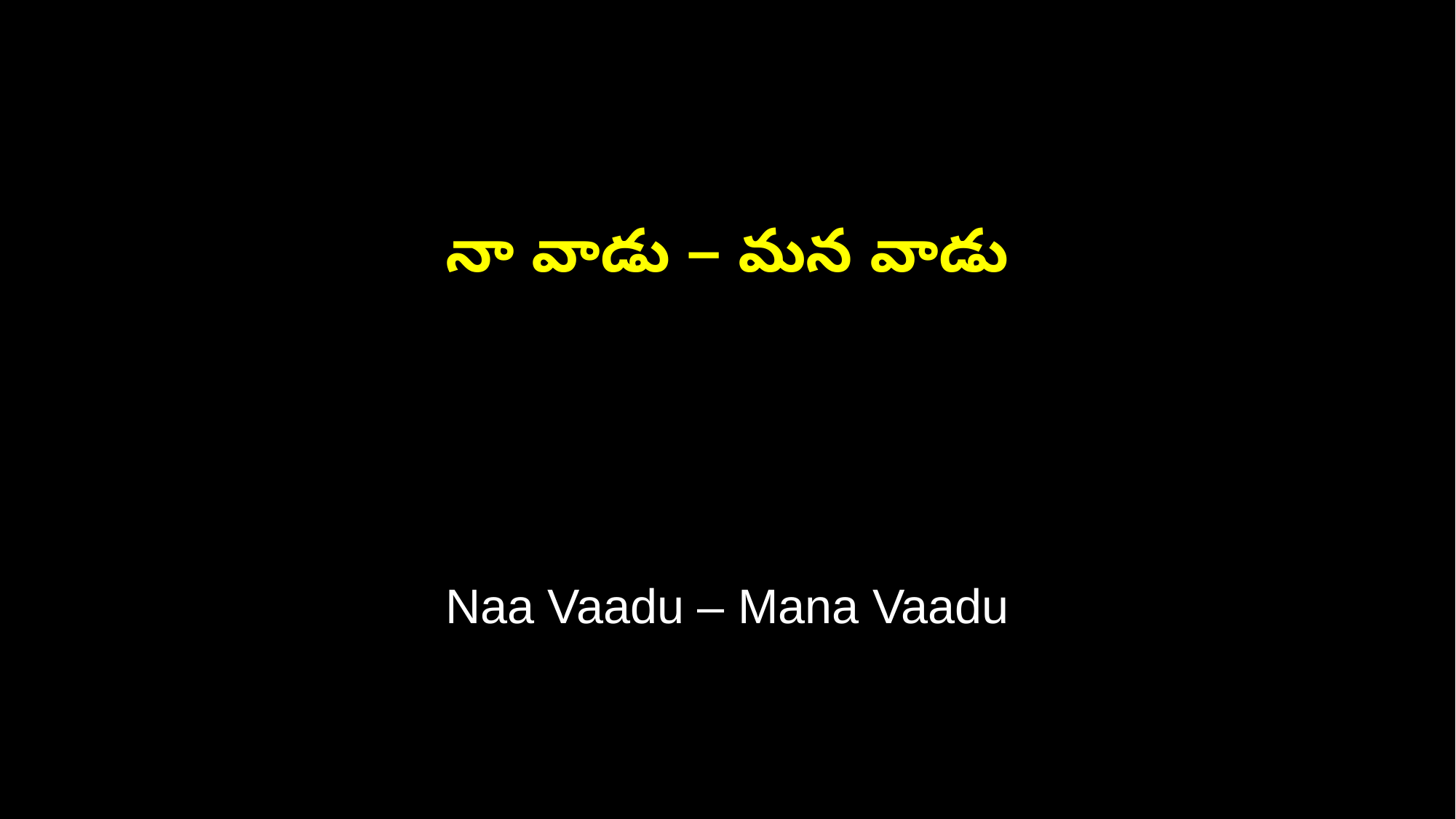

నా వాడు – మన వాడు
Naa Vaadu – Mana Vaadu